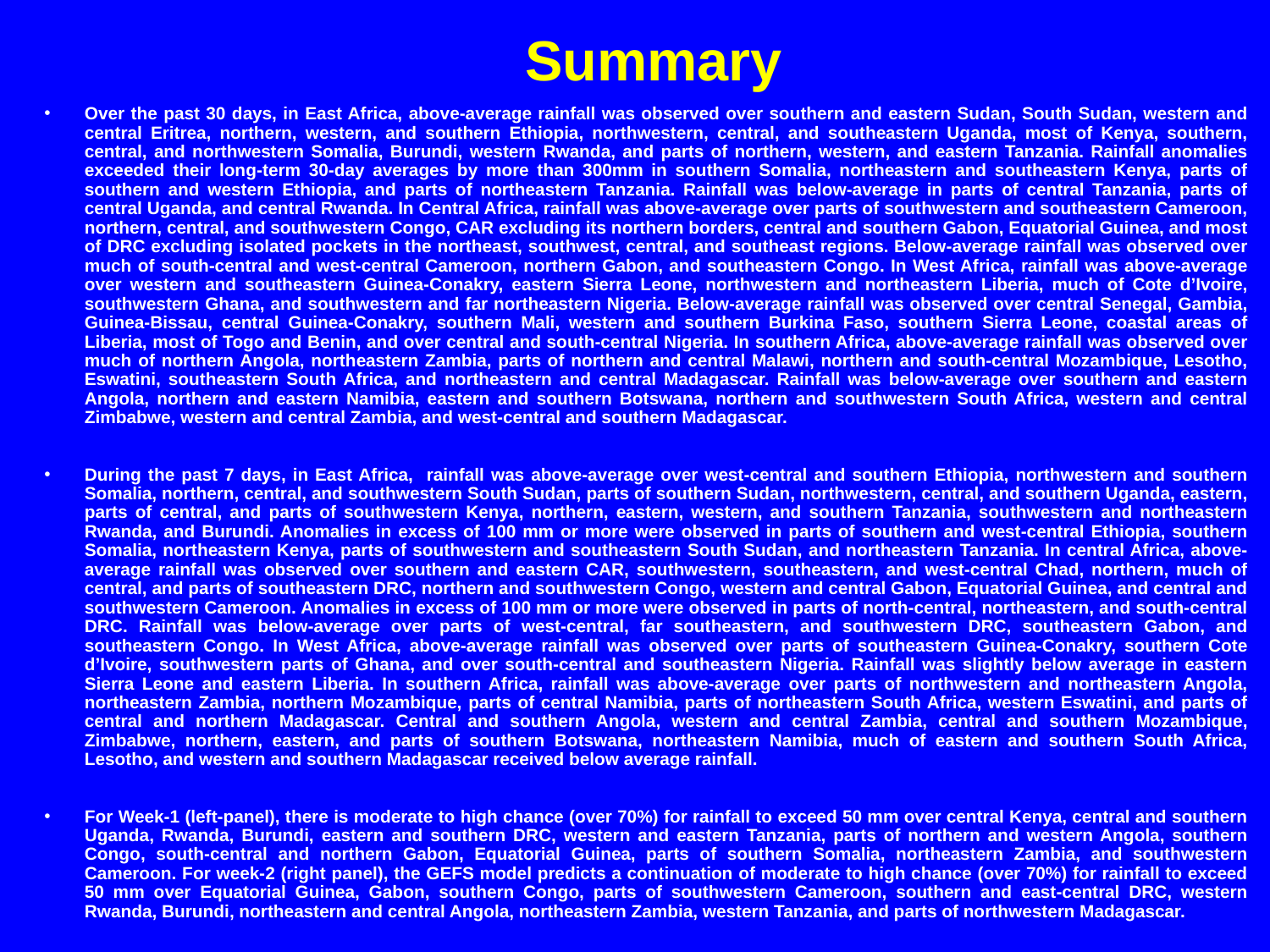

Summary
Over the past 30 days, in East Africa, above-average rainfall was observed over southern and eastern Sudan, South Sudan, western and central Eritrea, northern, western, and southern Ethiopia, northwestern, central, and southeastern Uganda, most of Kenya, southern, central, and northwestern Somalia, Burundi, western Rwanda, and parts of northern, western, and eastern Tanzania. Rainfall anomalies exceeded their long-term 30-day averages by more than 300mm in southern Somalia, northeastern and southeastern Kenya, parts of southern and western Ethiopia, and parts of northeastern Tanzania. Rainfall was below-average in parts of central Tanzania, parts of central Uganda, and central Rwanda. In Central Africa, rainfall was above-average over parts of southwestern and southeastern Cameroon, northern, central, and southwestern Congo, CAR excluding its northern borders, central and southern Gabon, Equatorial Guinea, and most of DRC excluding isolated pockets in the northeast, southwest, central, and southeast regions. Below-average rainfall was observed over much of south-central and west-central Cameroon, northern Gabon, and southeastern Congo. In West Africa, rainfall was above-average over western and southeastern Guinea-Conakry, eastern Sierra Leone, northwestern and northeastern Liberia, much of Cote d’Ivoire, southwestern Ghana, and southwestern and far northeastern Nigeria. Below-average rainfall was observed over central Senegal, Gambia, Guinea-Bissau, central Guinea-Conakry, southern Mali, western and southern Burkina Faso, southern Sierra Leone, coastal areas of Liberia, most of Togo and Benin, and over central and south-central Nigeria. In southern Africa, above-average rainfall was observed over much of northern Angola, northeastern Zambia, parts of northern and central Malawi, northern and south-central Mozambique, Lesotho, Eswatini, southeastern South Africa, and northeastern and central Madagascar. Rainfall was below-average over southern and eastern Angola, northern and eastern Namibia, eastern and southern Botswana, northern and southwestern South Africa, western and central Zimbabwe, western and central Zambia, and west-central and southern Madagascar.

During the past 7 days, in East Africa,  rainfall was above-average over west-central and southern Ethiopia, northwestern and southern Somalia, northern, central, and southwestern South Sudan, parts of southern Sudan, northwestern, central, and southern Uganda, eastern, parts of central, and parts of southwestern Kenya, northern, eastern, western, and southern Tanzania, southwestern and northeastern Rwanda, and Burundi. Anomalies in excess of 100 mm or more were observed in parts of southern and west-central Ethiopia, southern Somalia, northeastern Kenya, parts of southwestern and southeastern South Sudan, and northeastern Tanzania. In central Africa, above-average rainfall was observed over southern and eastern CAR, southwestern, southeastern, and west-central Chad, northern, much of central, and parts of southeastern DRC, northern and southwestern Congo, western and central Gabon, Equatorial Guinea, and central and southwestern Cameroon. Anomalies in excess of 100 mm or more were observed in parts of north-central, northeastern, and south-central DRC. Rainfall was below-average over parts of west-central, far southeastern, and southwestern DRC, southeastern Gabon, and southeastern Congo. In West Africa, above-average rainfall was observed over parts of southeastern Guinea-Conakry, southern Cote d’Ivoire, southwestern parts of Ghana, and over south-central and southeastern Nigeria. Rainfall was slightly below average in eastern Sierra Leone and eastern Liberia. In southern Africa, rainfall was above-average over parts of northwestern and northeastern Angola, northeastern Zambia, northern Mozambique, parts of central Namibia, parts of northeastern South Africa, western Eswatini, and parts of central and northern Madagascar. Central and southern Angola, western and central Zambia, central and southern Mozambique, Zimbabwe, northern, eastern, and parts of southern Botswana, northeastern Namibia, much of eastern and southern South Africa, Lesotho, and western and southern Madagascar received below average rainfall.

For Week-1 (left-panel), there is moderate to high chance (over 70%) for rainfall to exceed 50 mm over central Kenya, central and southern Uganda, Rwanda, Burundi, eastern and southern DRC, western and eastern Tanzania, parts of northern and western Angola, southern Congo, south-central and northern Gabon, Equatorial Guinea, parts of southern Somalia, northeastern Zambia, and southwestern Cameroon. For week-2 (right panel), the GEFS model predicts a continuation of moderate to high chance (over 70%) for rainfall to exceed 50 mm over Equatorial Guinea, Gabon, southern Congo, parts of southwestern Cameroon, southern and east-central DRC, western Rwanda, Burundi, northeastern and central Angola, northeastern Zambia, western Tanzania, and parts of northwestern Madagascar.